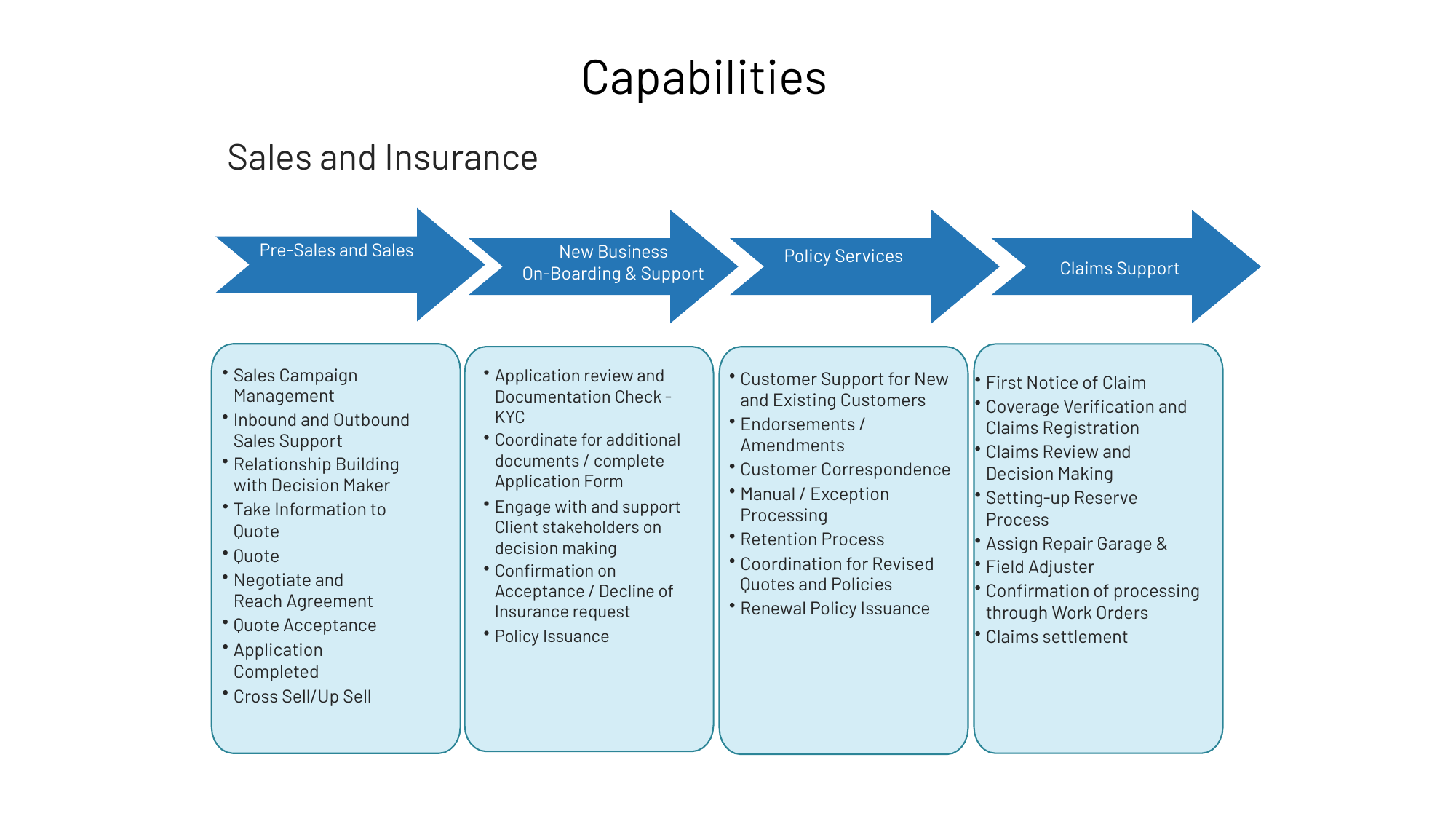

Capabilities

Sales and Insurance

Pre-Sales and Sales
New Business
On-Boarding & Support
Policy Services
Claims Support

Sales Campaign Management
Inbound and Outbound Sales Support
Relationship Building with Decision Maker
Take Information to Quote
Quote
Negotiate and Reach Agreement
Quote Acceptance
Application Completed
Cross Sell/Up Sell
Application review and Documentation Check - KYC
Coordinate for additional documents / complete Application Form
Engage with and support Client stakeholders on decision making
Confirmation on Acceptance / Decline of Insurance request
Policy Issuance
First Notice of Claim
Coverage Verification and Claims Registration
Claims Review and Decision Making
Setting-up Reserve Process
Assign Repair Garage &
Field Adjuster
Confirmation of processing through Work Orders
Claims settlement
Customer Support for New and Existing Customers
Endorsements / Amendments
Customer Correspondence
Manual / Exception Processing
Retention Process
Coordination for Revised Quotes and Policies
Renewal Policy Issuance